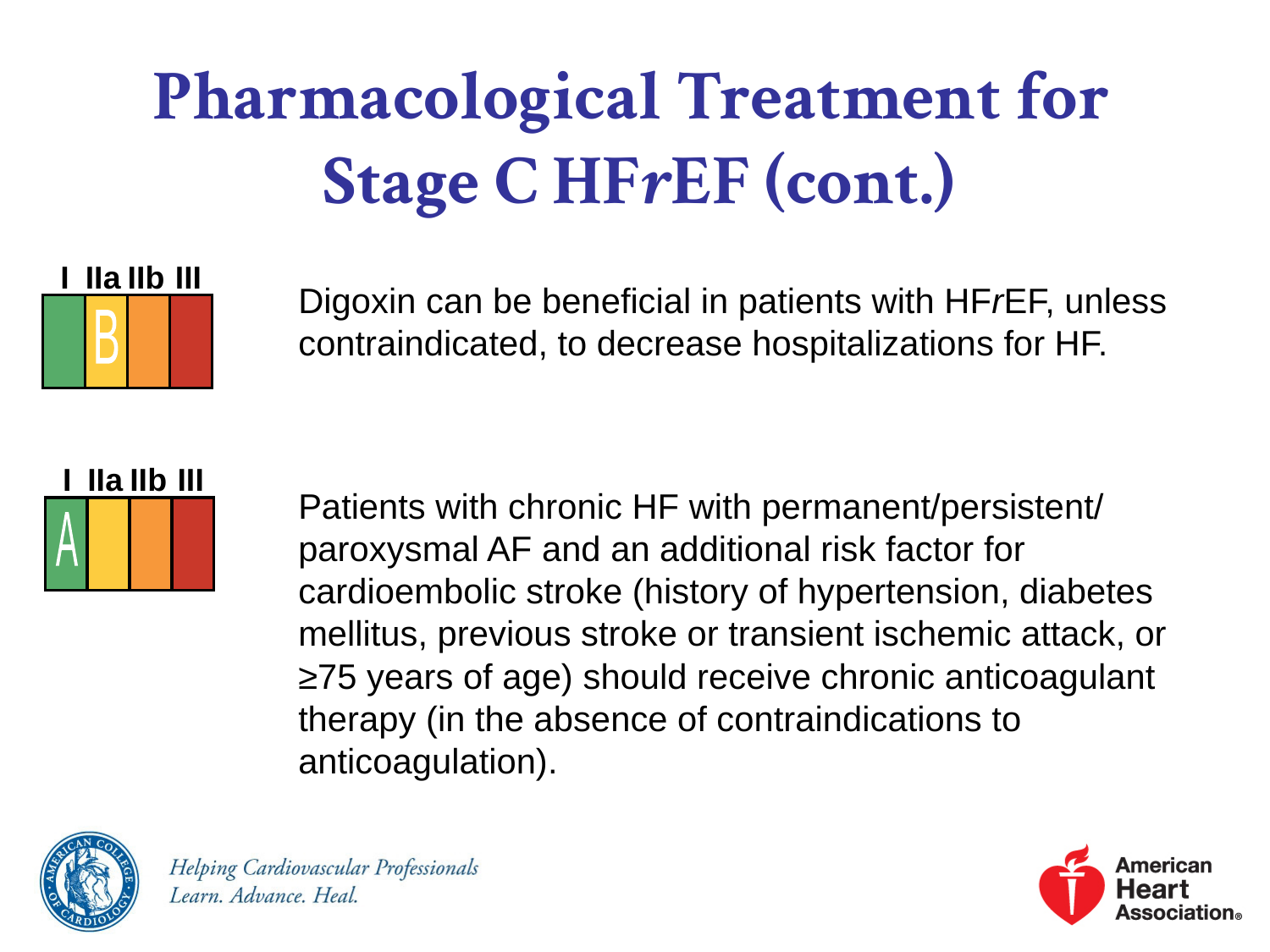

# Pharmacological Treatment for Stage C HFrEF (cont.)
I
IIa
IIb
III

B
Digoxin can be beneficial in patients with HFrEF, unless contraindicated, to decrease hospitalizations for HF.

Patients with chronic HF with permanent/persistent/ paroxysmal AF and an additional risk factor for cardioembolic stroke (history of hypertension, diabetes mellitus, previous stroke or transient ischemic attack, or ≥75 years of age) should receive chronic anticoagulant therapy (in the absence of contraindications to anticoagulation).
I
IIa
IIb
III

A